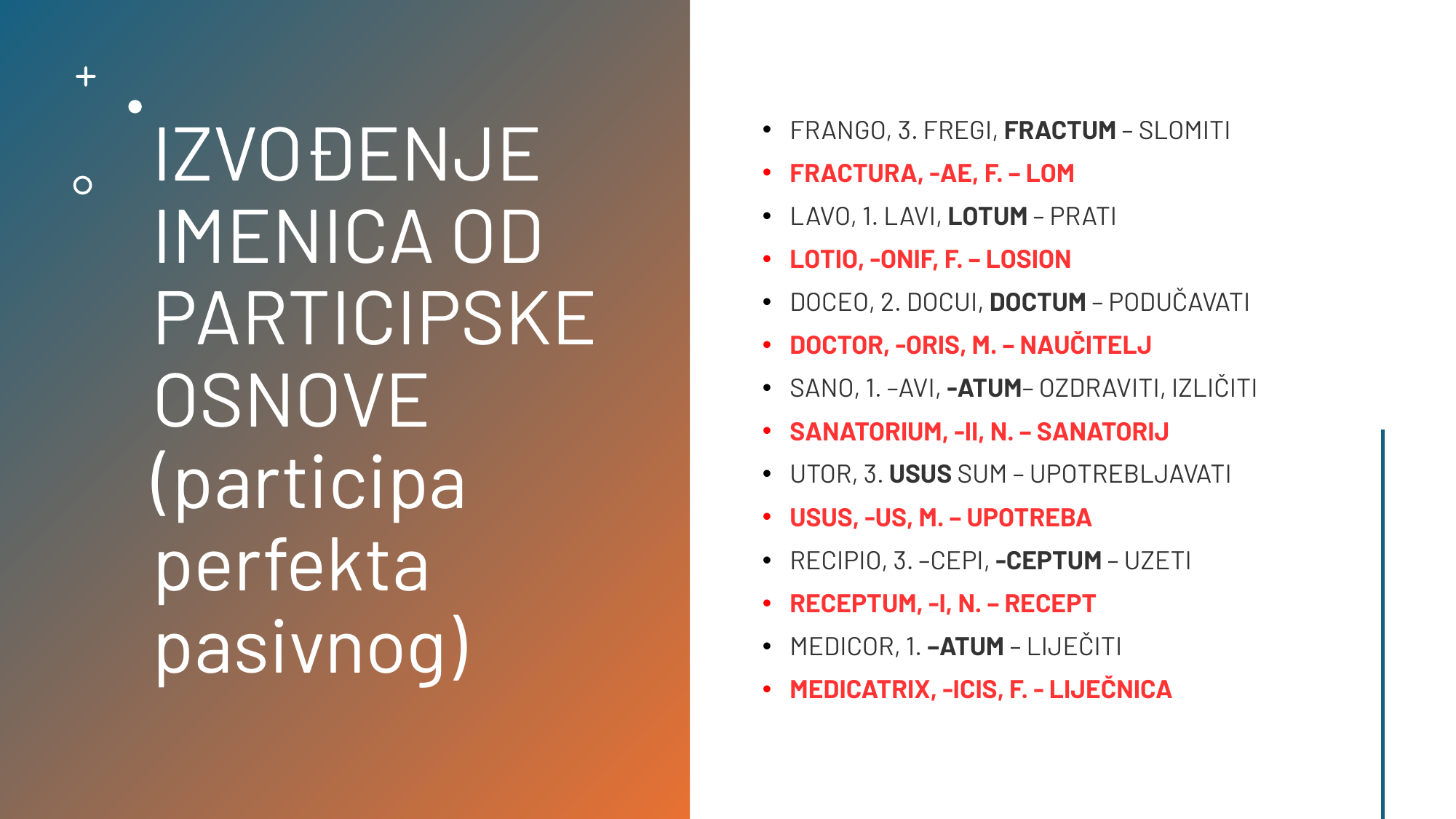

# IZVOĐENJE IMENICA OD PARTICIPSKE OSNOVE (participa perfekta pasivnog)
FRANGO, 3. FREGI, FRACTUM – SLOMITI
FRACTURA, -AE, F. – LOM
LAVO, 1. LAVI, LOTUM – PRATI
LOTIO, -ONIF, F. – LOSION
DOCEO, 2. DOCUI, DOCTUM – PODUČAVATI
DOCTOR, -ORIS, M. – NAUČITELJ
SANO, 1. –AVI, -ATUM– OZDRAVITI, IZLIČITI
SANATORIUM, -II, N. – SANATORIJ
UTOR, 3. USUS SUM – UPOTREBLJAVATI
USUS, -US, M. – UPOTREBA
RECIPIO, 3. –CEPI, -CEPTUM – UZETI
RECEPTUM, -I, N. – RECEPT
MEDICOR, 1. –ATUM – LIJEČITI
MEDICATRIX, -ICIS, F. - LIJEČNICA